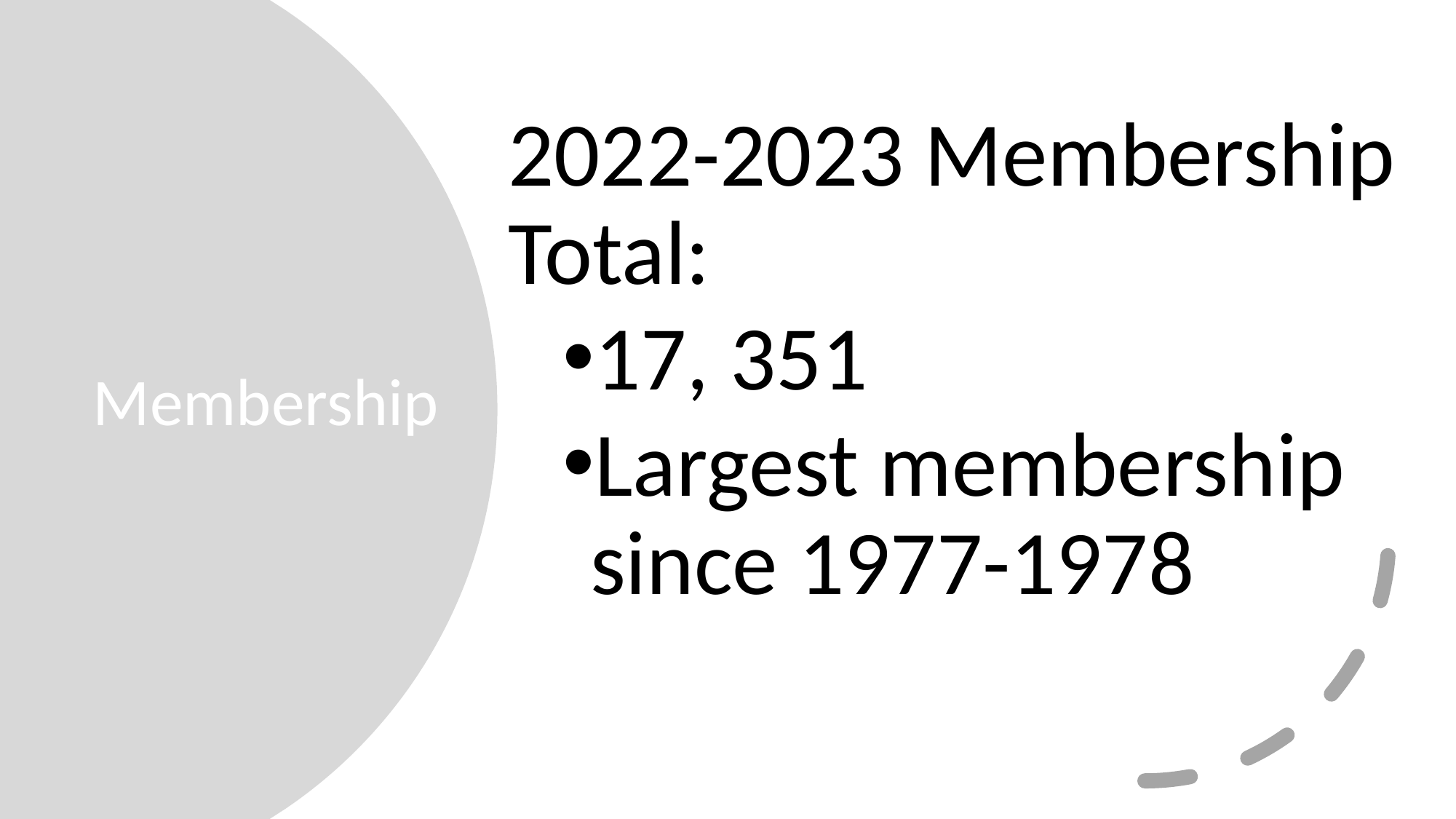

2022-2023 Membership Total:
17, 351
Largest membership since 1977-1978

# Membership